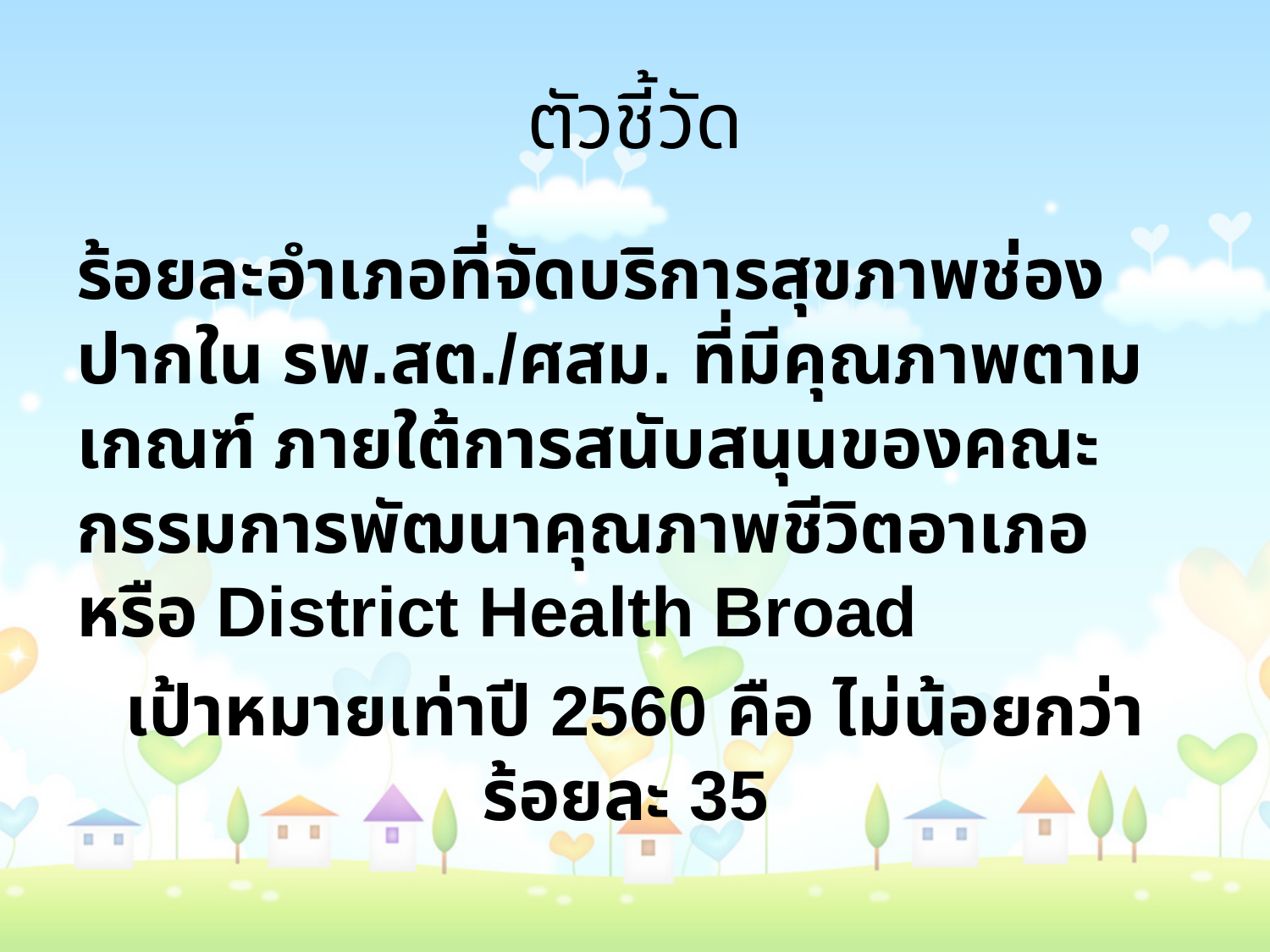

# ตัวชี้วัด
ร้อยละอำเภอที่จัดบริการสุขภาพช่องปากใน รพ.สต./ศสม. ที่มีคุณภาพตามเกณฑ์ ภายใต้การสนับสนุนของคณะกรรมการพัฒนาคุณภาพชีวิตอาเภอ หรือ District Health Broad
เป้าหมายเท่าปี 2560 คือ ไม่น้อยกว่า ร้อยละ 35